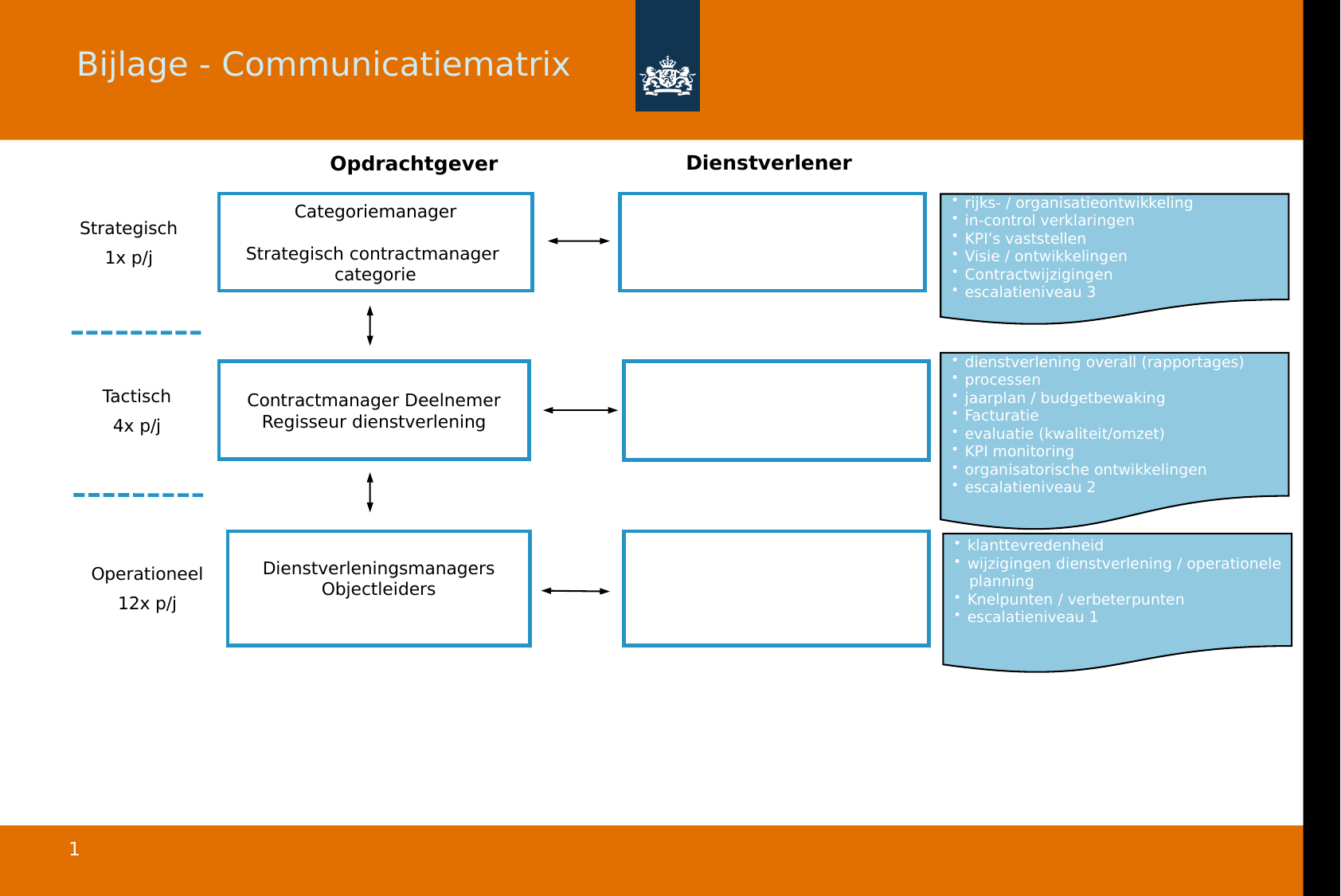

Bijlage - Communicatiematrix
Dienstverlener
Opdrachtgever

Categoriemanager

Strategisch contractmanager
categorie

rijks- / organisatieontwikkeling
in-control verklaringen
KPI’s vaststellen
Visie / ontwikkelingen
Contractwijzigingen
escalatieniveau 3
Strategisch
1x p/j

dienstverlening overall (rapportages)
processen
jaarplan / budgetbewaking
Facturatie
evaluatie (kwaliteit/omzet)
KPI monitoring
organisatorische ontwikkelingen
escalatieniveau 2

Contractmanager Deelnemer
Regisseur dienstverlening

Tactisch
4x p/j

Dienstverleningsmanagers
Objectleiders

klanttevredenheid
wijzigingen dienstverlening / operationele
   planning
Knelpunten / verbeterpunten
escalatieniveau 1

Operationeel
12x p/j